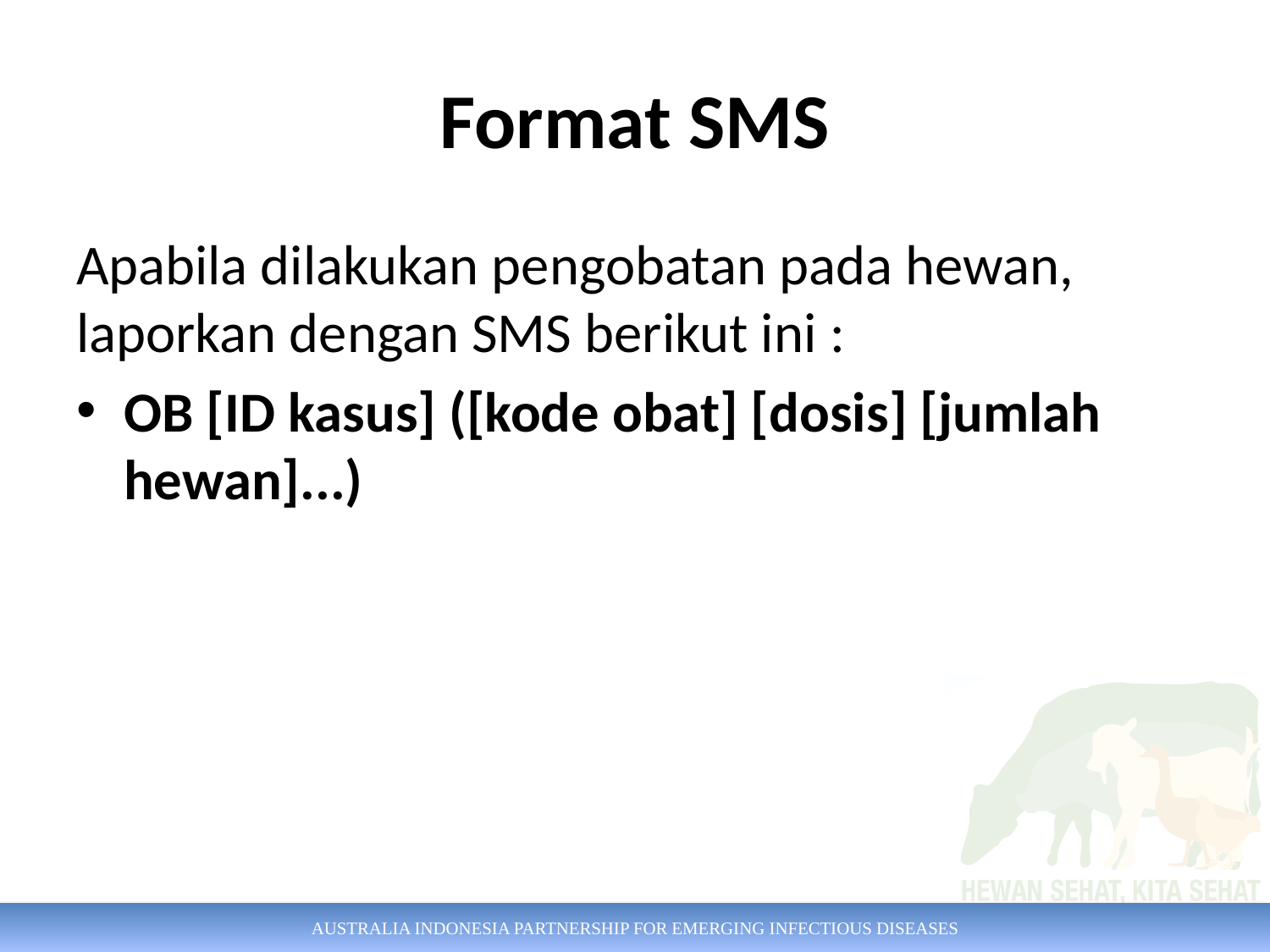

# Format SMS
Apabila dilakukan pengobatan pada hewan, laporkan dengan SMS berikut ini :
OB [ID kasus] ([kode obat] [dosis] [jumlah hewan]...)